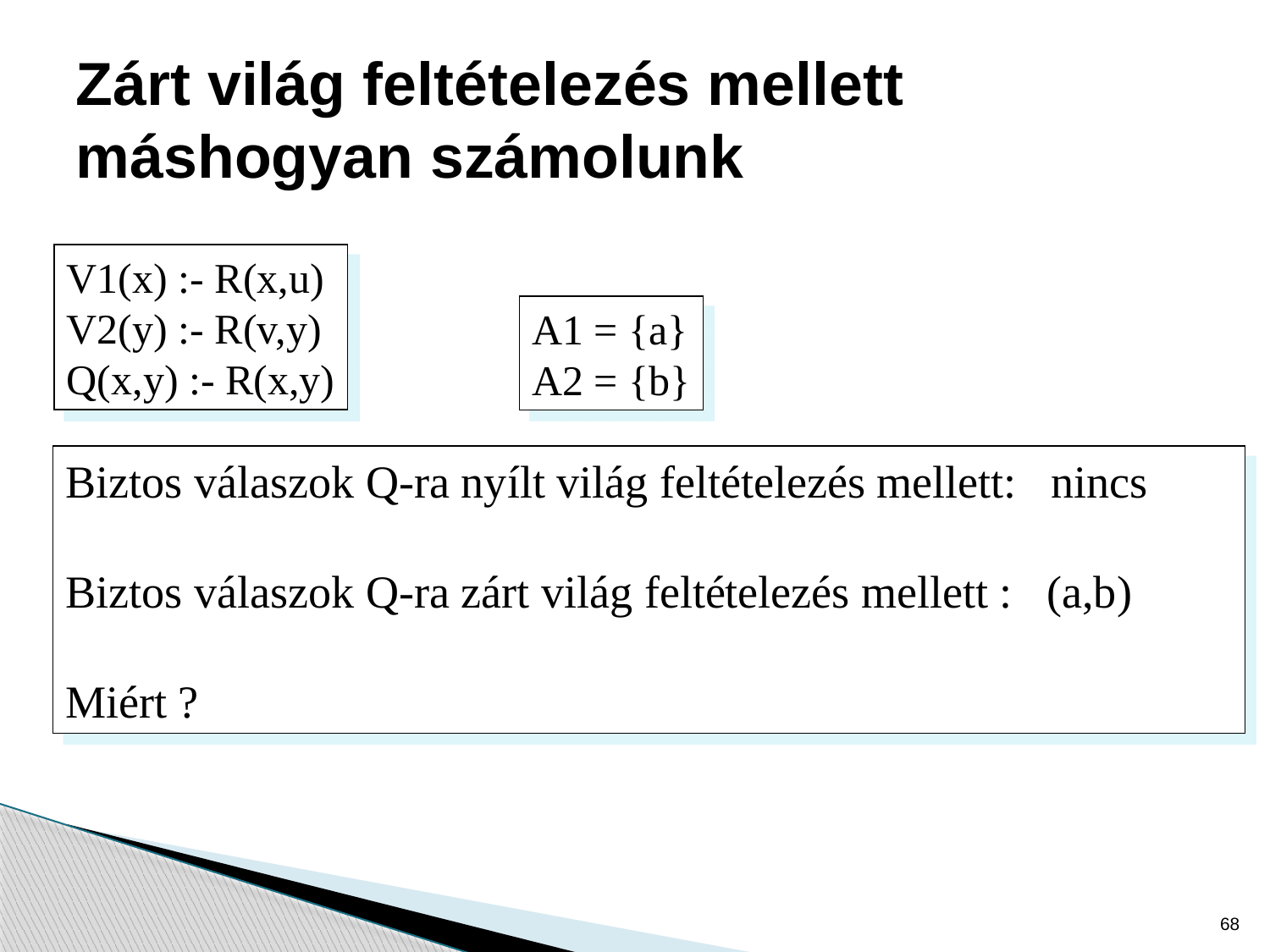

# Zárt világ feltételezés mellett máshogyan számolunk
V1(x) :- R(x,u)
V2(y) :- R(v,y)
Q(x,y) :- R(x,y)
A1 = {a}
A2 = {b}
Biztos válaszok Q-ra nyílt világ feltételezés mellett:   nincs

Biztos válaszok Q-ra zárt világ feltételezés mellett :   (a,b)

Miért ?
68